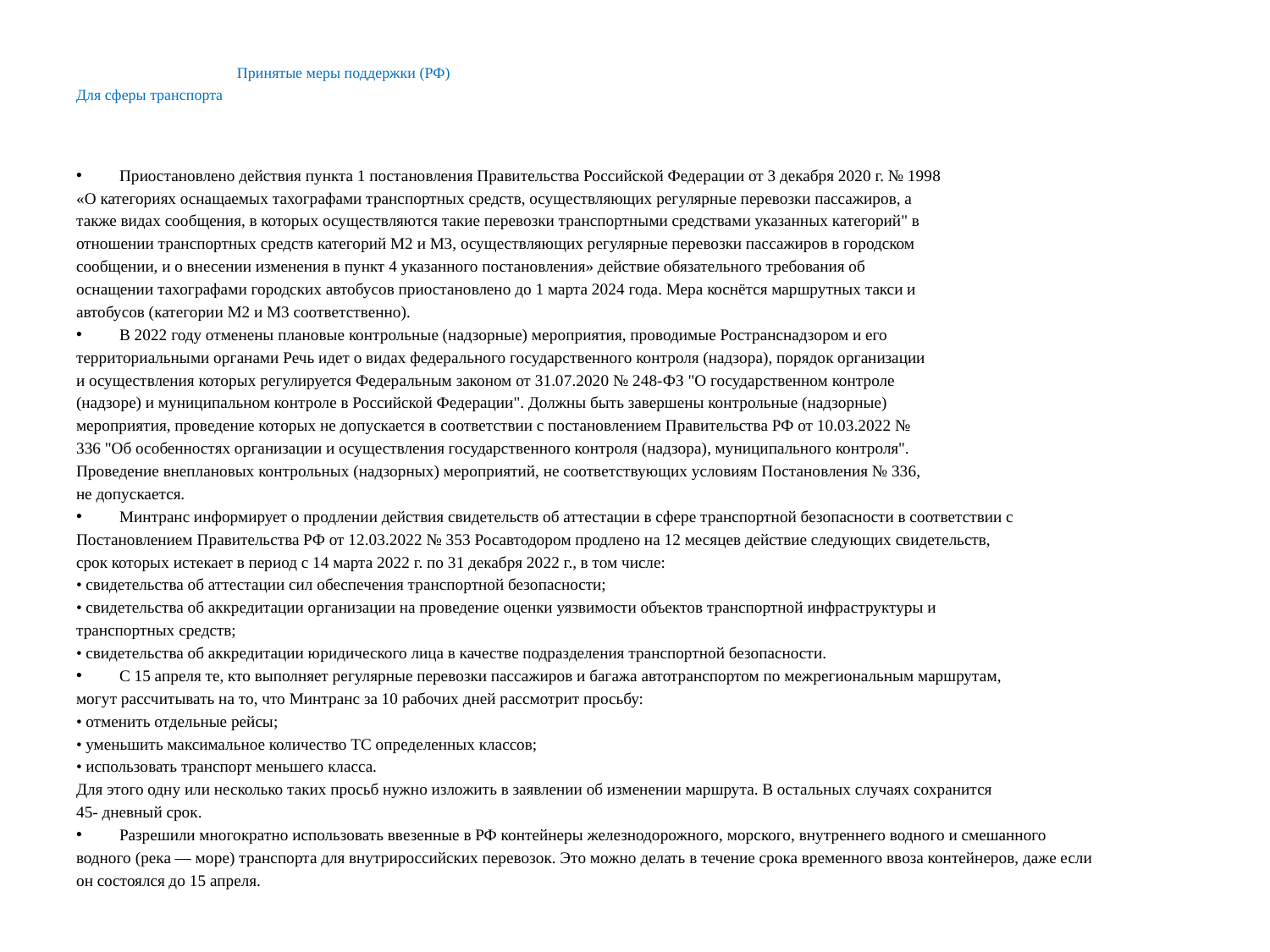

# Принятые меры поддержки (РФ) Для сферы транспорта
Приостановлено действия пункта 1 постановления Правительства Российской Федерации от 3 декабря 2020 г. № 1998
«О категориях оснащаемых тахографами транспортных средств, осуществляющих регулярные перевозки пассажиров, а
также видах сообщения, в которых осуществляются такие перевозки транспортными средствами указанных категорий" в
отношении транспортных средств категорий М2 и М3, осуществляющих регулярные перевозки пассажиров в городском
сообщении, и о внесении изменения в пункт 4 указанного постановления» действие обязательного требования об
оснащении тахографами городских автобусов приостановлено до 1 марта 2024 года. Мера коснётся маршрутных такси и
автобусов (категории М2 и М3 соответственно).
В 2022 году отменены плановые контрольные (надзорные) мероприятия, проводимые Ространснадзором и его
территориальными органами Речь идет о видах федерального государственного контроля (надзора), порядок организации
и осуществления которых регулируется Федеральным законом от 31.07.2020 № 248-ФЗ "О государственном контроле
(надзоре) и муниципальном контроле в Российской Федерации". Должны быть завершены контрольные (надзорные)
мероприятия, проведение которых не допускается в соответствии с постановлением Правительства РФ от 10.03.2022 №
336 "Об особенностях организации и осуществления государственного контроля (надзора), муниципального контроля".
Проведение внеплановых контрольных (надзорных) мероприятий, не соответствующих условиям Постановления № 336,
не допускается.
Минтранс информирует о продлении действия свидетельств об аттестации в сфере транспортной безопасности в соответствии с
Постановлением Правительства РФ от 12.03.2022 № 353 Росавтодором продлено на 12 месяцев действие следующих свидетельств,
срок которых истекает в период с 14 марта 2022 г. по 31 декабря 2022 г., в том числе:
• свидетельства об аттестации сил обеспечения транспортной безопасности;
• свидетельства об аккредитации организации на проведение оценки уязвимости объектов транспортной инфраструктуры и
транспортных средств;
• свидетельства об аккредитации юридического лица в качестве подразделения транспортной безопасности.
С 15 апреля те, кто выполняет регулярные перевозки пассажиров и багажа автотранспортом по межрегиональным маршрутам,
могут рассчитывать на то, что Минтранс за 10 рабочих дней рассмотрит просьбу:
• отменить отдельные рейсы;
• уменьшить максимальное количество ТС определенных классов;
• использовать транспорт меньшего класса.
Для этого одну или несколько таких просьб нужно изложить в заявлении об изменении маршрута. В остальных случаях сохранится
45- дневный срок.
Разрешили многократно использовать ввезенные в РФ контейнеры железнодорожного, морского, внутреннего водного и смешанного
водного (река — море) транспорта для внутрироссийских перевозок. Это можно делать в течение срока временного ввоза контейнеров, даже если
он состоялся до 15 апреля.